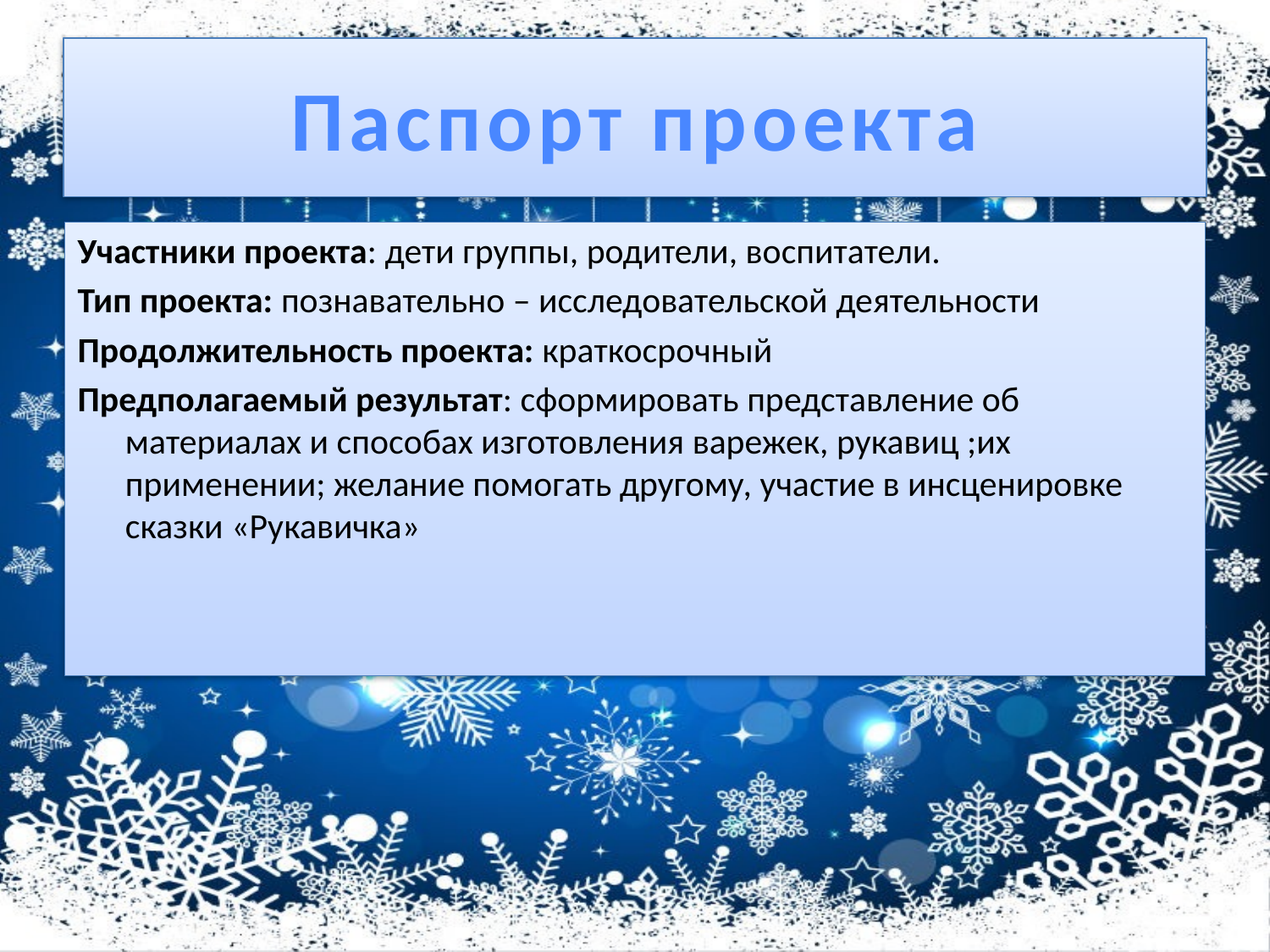

# Паспорт проекта
Участники проекта: дети группы, родители, воспитатели.
Тип проекта: познавательно – исследовательской деятельности
Продолжительность проекта: краткосрочный
Предполагаемый результат: сформировать представление об материалах и способах изготовления варежек, рукавиц ;их применении; желание помогать другому, участие в инсценировке сказки «Рукавичка»